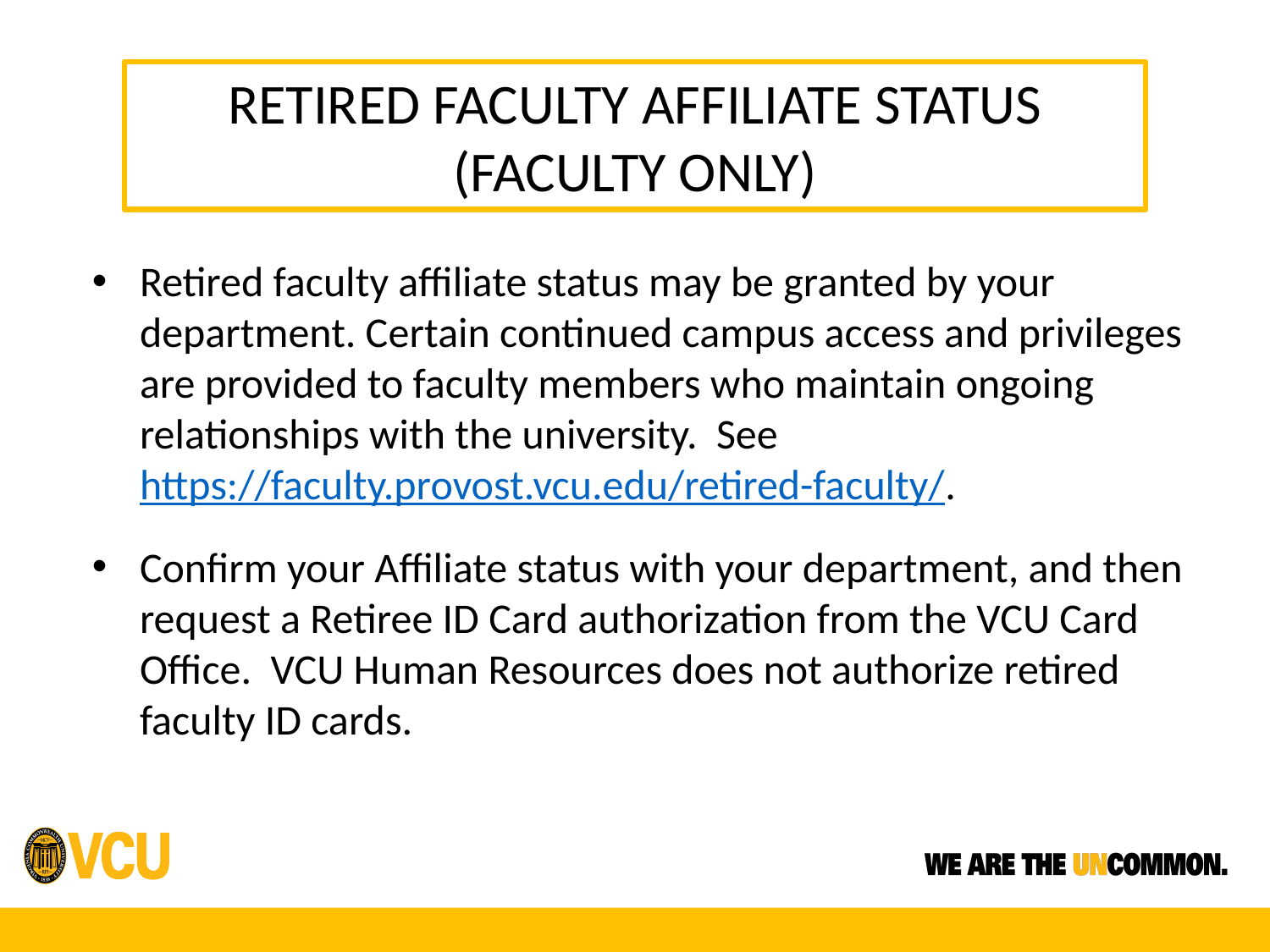

RETIRED FACULTY AFFILIATE STATUS (FACULTY ONLY)
Retired faculty affiliate status may be granted by your department. Certain continued campus access and privileges are provided to faculty members who maintain ongoing relationships with the university.  See https://faculty.provost.vcu.edu/retired-faculty/.

Confirm your Affiliate status with your department, and then request a Retiree ID Card authorization from the VCU Card Office.  VCU Human Resources does not authorize retired faculty ID cards.